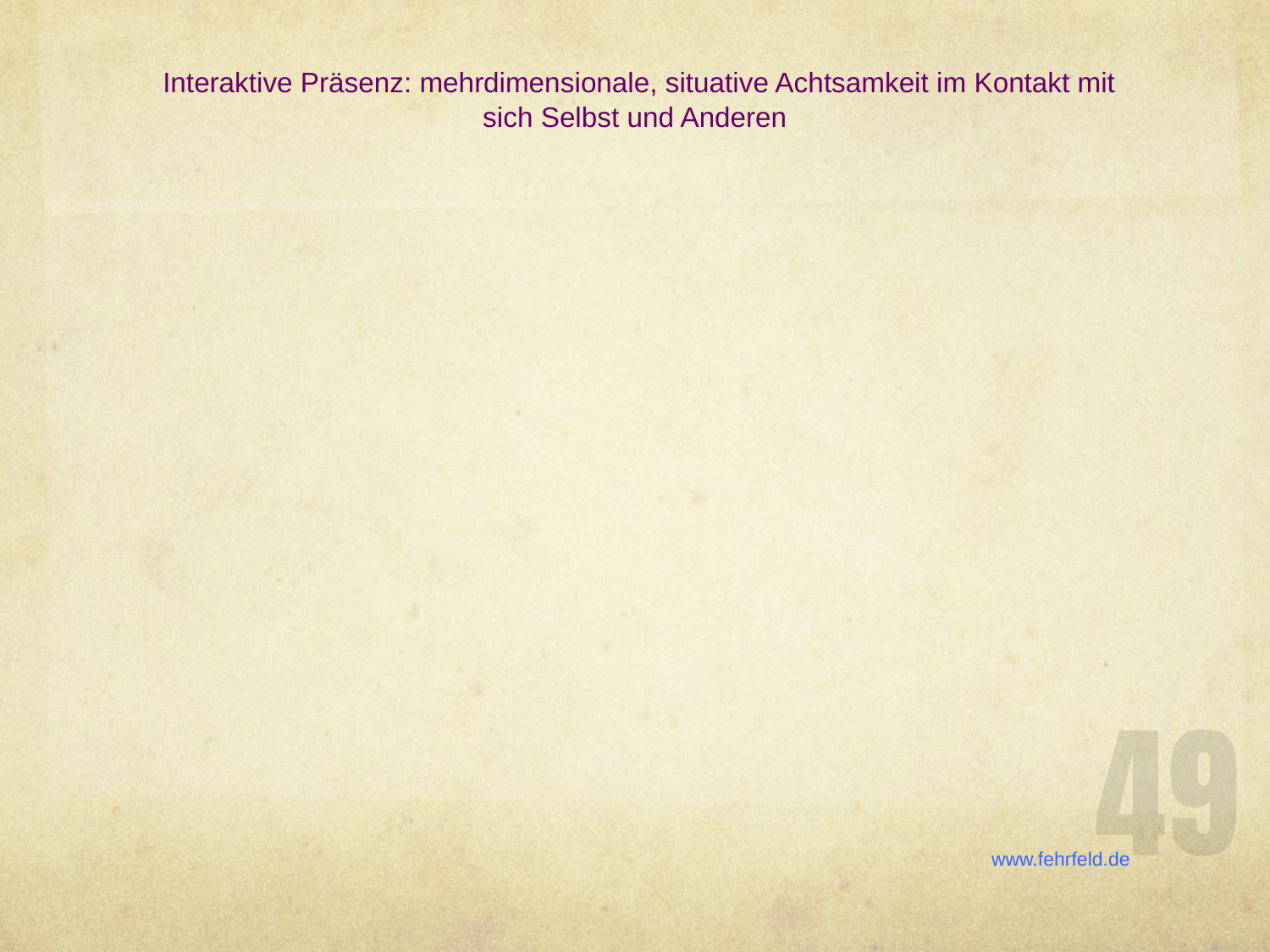

# Interaktive Präsenz: mehrdimensionale, situative Achtsamkeit im Kontakt mit sich Selbst und Anderen

49
www.fehrfeld.de